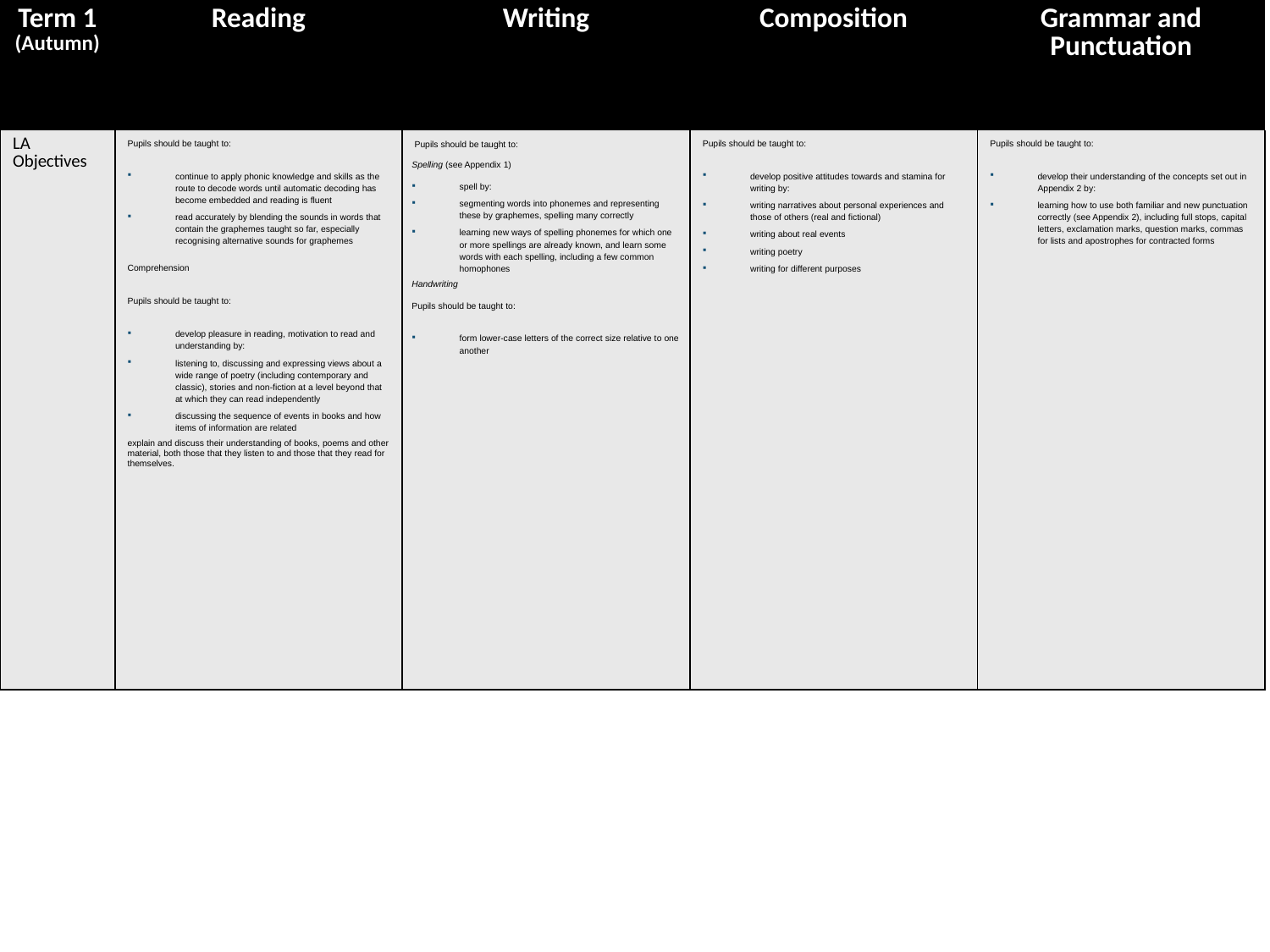

| Term 1 (Autumn) | Reading | Writing | Composition | Grammar and Punctuation |
| --- | --- | --- | --- | --- |
| LA Objectives | Pupils should be taught to: continue to apply phonic knowledge and skills as the route to decode words until automatic decoding has become embedded and reading is fluent read accurately by blending the sounds in words that contain the graphemes taught so far, especially recognising alternative sounds for graphemes Comprehension Pupils should be taught to: develop pleasure in reading, motivation to read and understanding by: listening to, discussing and expressing views about a wide range of poetry (including contemporary and classic), stories and non-fiction at a level beyond that at which they can read independently discussing the sequence of events in books and how items of information are related explain and discuss their understanding of books, poems and other material, both those that they listen to and those that they read for themselves. | Pupils should be taught to: Spelling (see Appendix 1) spell by: segmenting words into phonemes and representing these by graphemes, spelling many correctly learning new ways of spelling phonemes for which one or more spellings are already known, and learn some words with each spelling, including a few common homophones Handwriting   Pupils should be taught to: form lower-case letters of the correct size relative to one another | Pupils should be taught to: develop positive attitudes towards and stamina for writing by: writing narratives about personal experiences and those of others (real and fictional) writing about real events writing poetry writing for different purposes | Pupils should be taught to: develop their understanding of the concepts set out in Appendix 2 by: learning how to use both familiar and new punctuation correctly (see Appendix 2), including full stops, capital letters, exclamation marks, question marks, commas for lists and apostrophes for contracted forms |